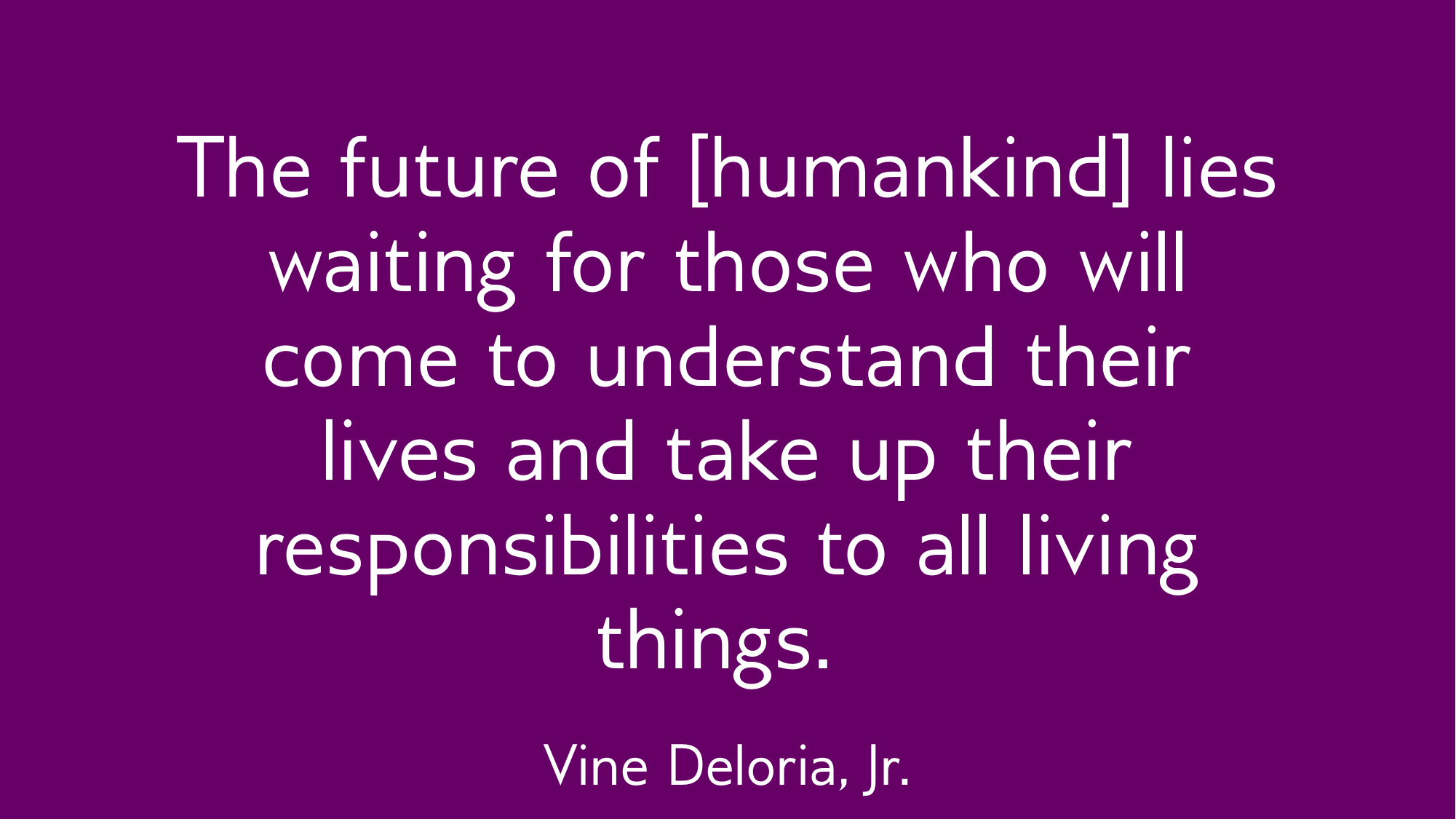

# The future of [humankind] lies waiting for those who will come to understand their lives and take up their responsibilities to all living things. Vine Deloria, Jr.